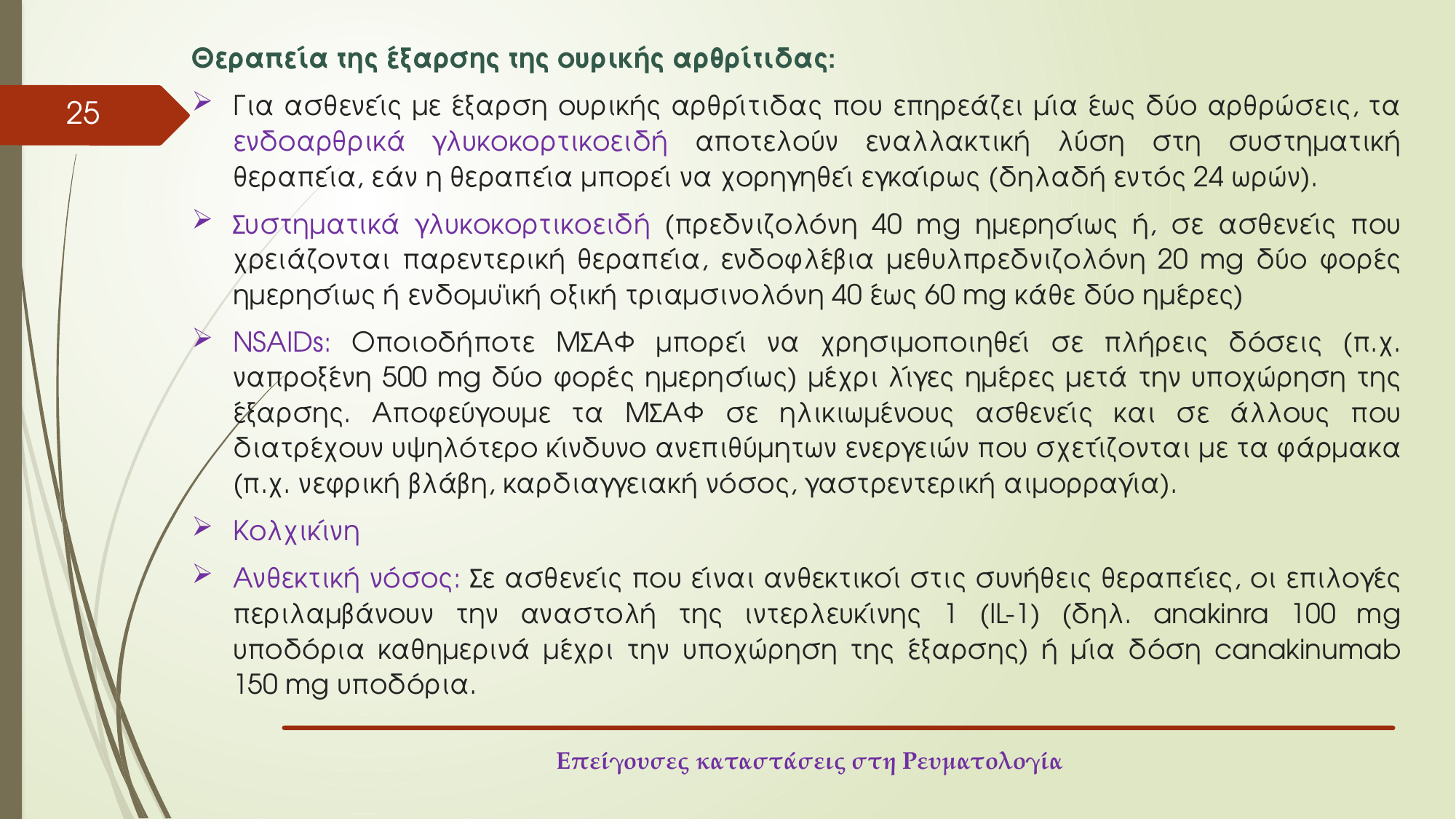

Θεραπεία της έξαρσης της ουρικής αρθρίτιδας:
Για ασθενείς με έξαρση ουρικής αρθρίτιδας που επηρεάζει μία έως δύο αρθρώσεις, τα ενδοαρθρικά γλυκοκορτικοειδή αποτελούν εναλλακτική λύση στη συστηματική θεραπεία, εάν η θεραπεία μπορεί να χορηγηθεί εγκαίρως (δηλαδή εντός 24 ωρών).
Συστηματικά γλυκοκορτικοειδή (πρεδνιζολόνη 40 mg ημερησίως ή, σε ασθενείς που χρειάζονται παρεντερική θεραπεία, ενδοφλέβια μεθυλπρεδνιζολόνη 20 mg δύο φορές ημερησίως ή ενδομυϊκή οξική τριαμσινολόνη 40 έως 60 mg κάθε δύο ημέρες)
NSAIDs: Οποιοδήποτε ΜΣΑΦ μπορεί να χρησιμοποιηθεί σε πλήρεις δόσεις (π.χ. ναπροξένη 500 mg δύο φορές ημερησίως) μέχρι λίγες ημέρες μετά την υποχώρηση της έξαρσης. Αποφεύγουμε τα ΜΣΑΦ σε ηλικιωμένους ασθενείς και σε άλλους που διατρέχουν υψηλότερο κίνδυνο ανεπιθύμητων ενεργειών που σχετίζονται με τα φάρμακα (π.χ. νεφρική βλάβη, καρδιαγγειακή νόσος, γαστρεντερική αιμορραγία).
Κολχικίνη
Ανθεκτική νόσος: Σε ασθενείς που είναι ανθεκτικοί στις συνήθεις θεραπείες, οι επιλογές περιλαμβάνουν την αναστολή της ιντερλευκίνης 1 (IL-1) (δηλ. anakinra 100 mg υποδόρια καθημερινά μέχρι την υποχώρηση της έξαρσης) ή μία δόση canakinumab 150 mg υποδόρια.
25

Επείγουσες καταστάσεις στη Ρευματολογία